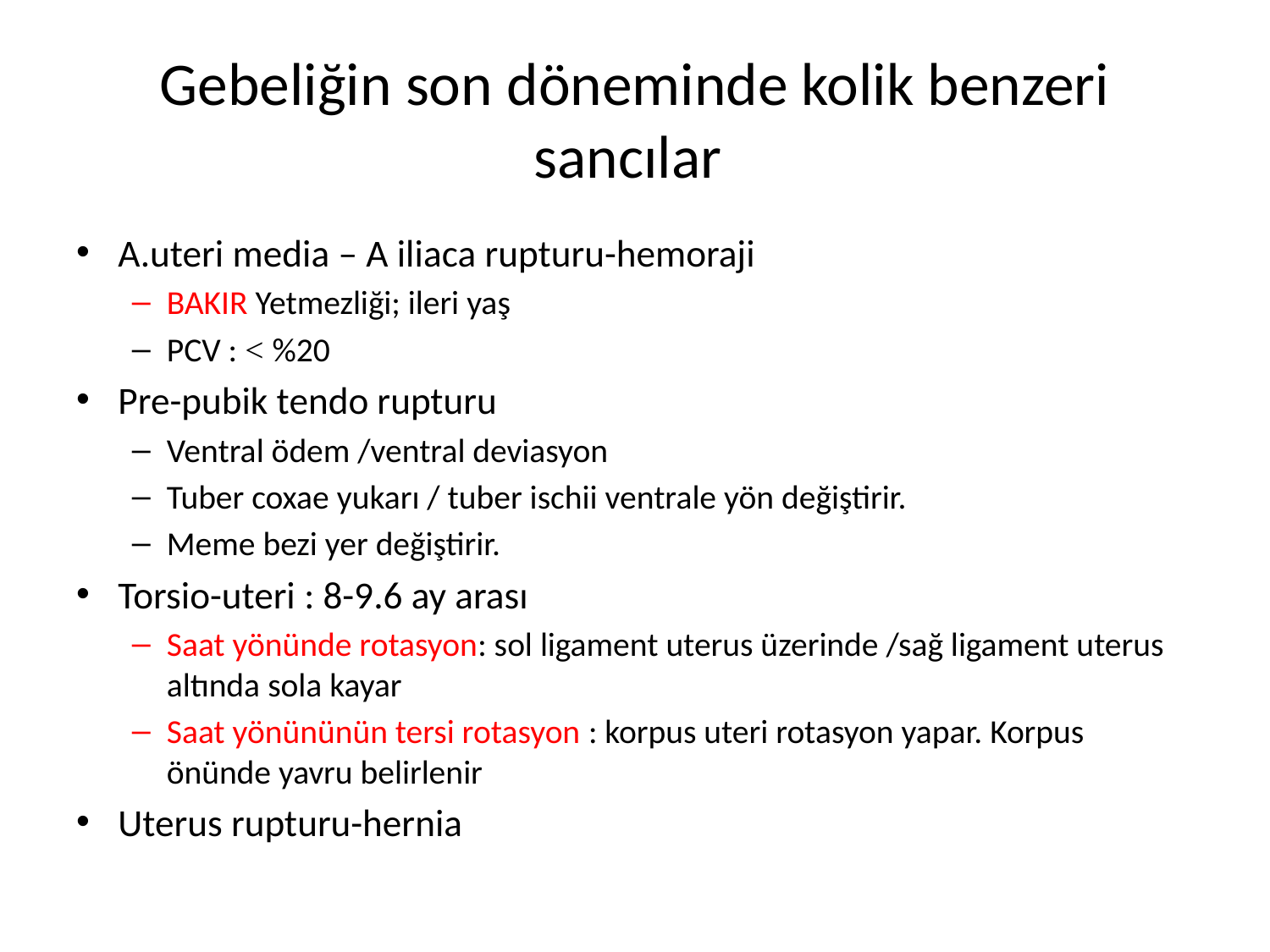

# Gebeliğin son döneminde kolik benzeri sancılar
A.uteri media – A iliaca rupturu-hemoraji
BAKIR Yetmezliği; ileri yaş
PCV : < %20
Pre-pubik tendo rupturu
Ventral ödem /ventral deviasyon
Tuber coxae yukarı / tuber ischii ventrale yön değiştirir.
Meme bezi yer değiştirir.
Torsio-uteri : 8-9.6 ay arası
Saat yönünde rotasyon: sol ligament uterus üzerinde /sağ ligament uterus altında sola kayar
Saat yönününün tersi rotasyon : korpus uteri rotasyon yapar. Korpus önünde yavru belirlenir
Uterus rupturu-hernia